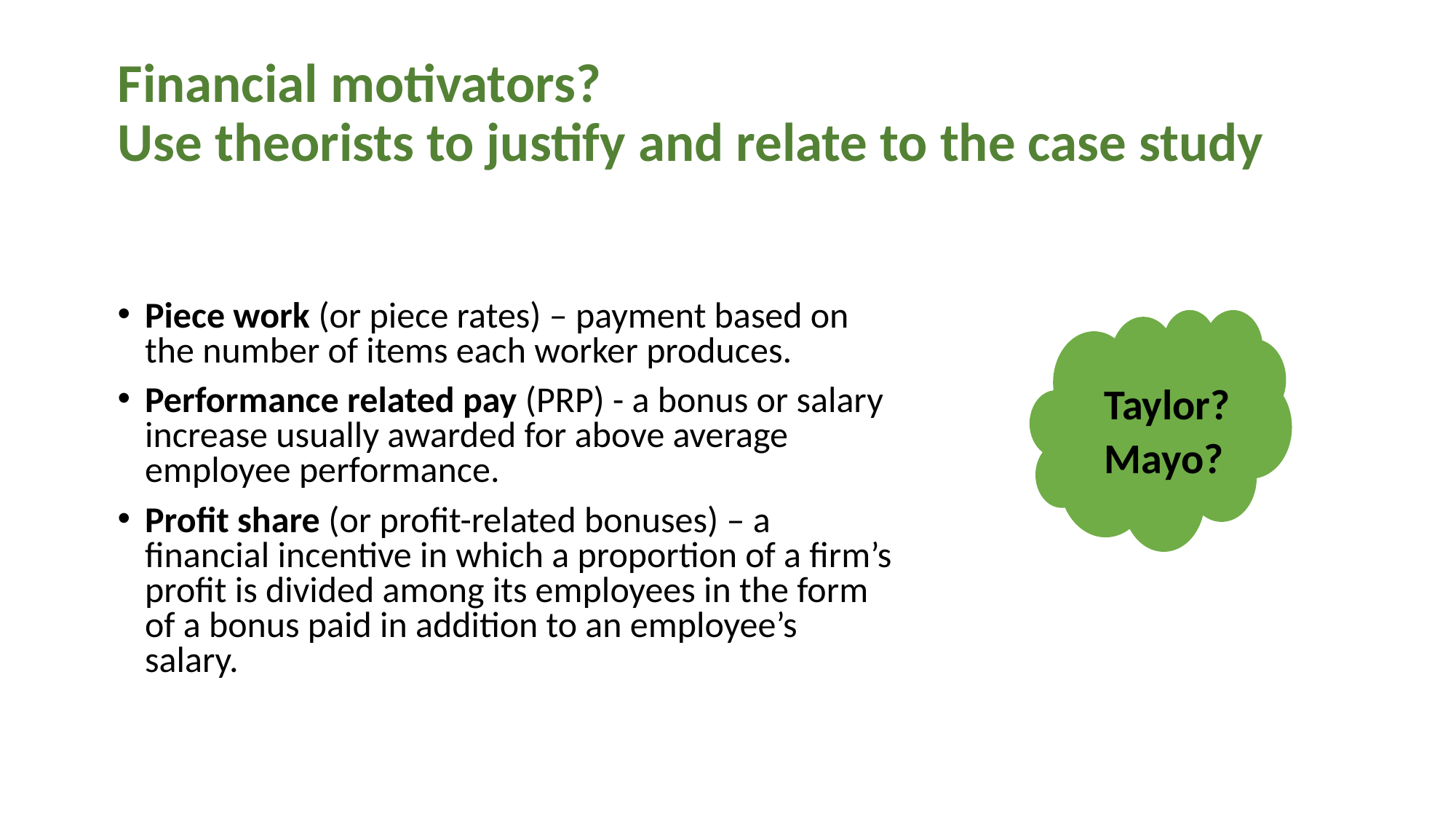

# Financial motivators? Use theorists to justify and relate to the case study
Piece work (or piece rates) – payment based on the number of items each worker produces.
Performance related pay (PRP) - a bonus or salary increase usually awarded for above average employee performance.
Profit share (or profit-related bonuses) – a financial incentive in which a proportion of a firm’s profit is divided among its employees in the form of a bonus paid in addition to an employee’s salary.

Taylor?
Mayo?